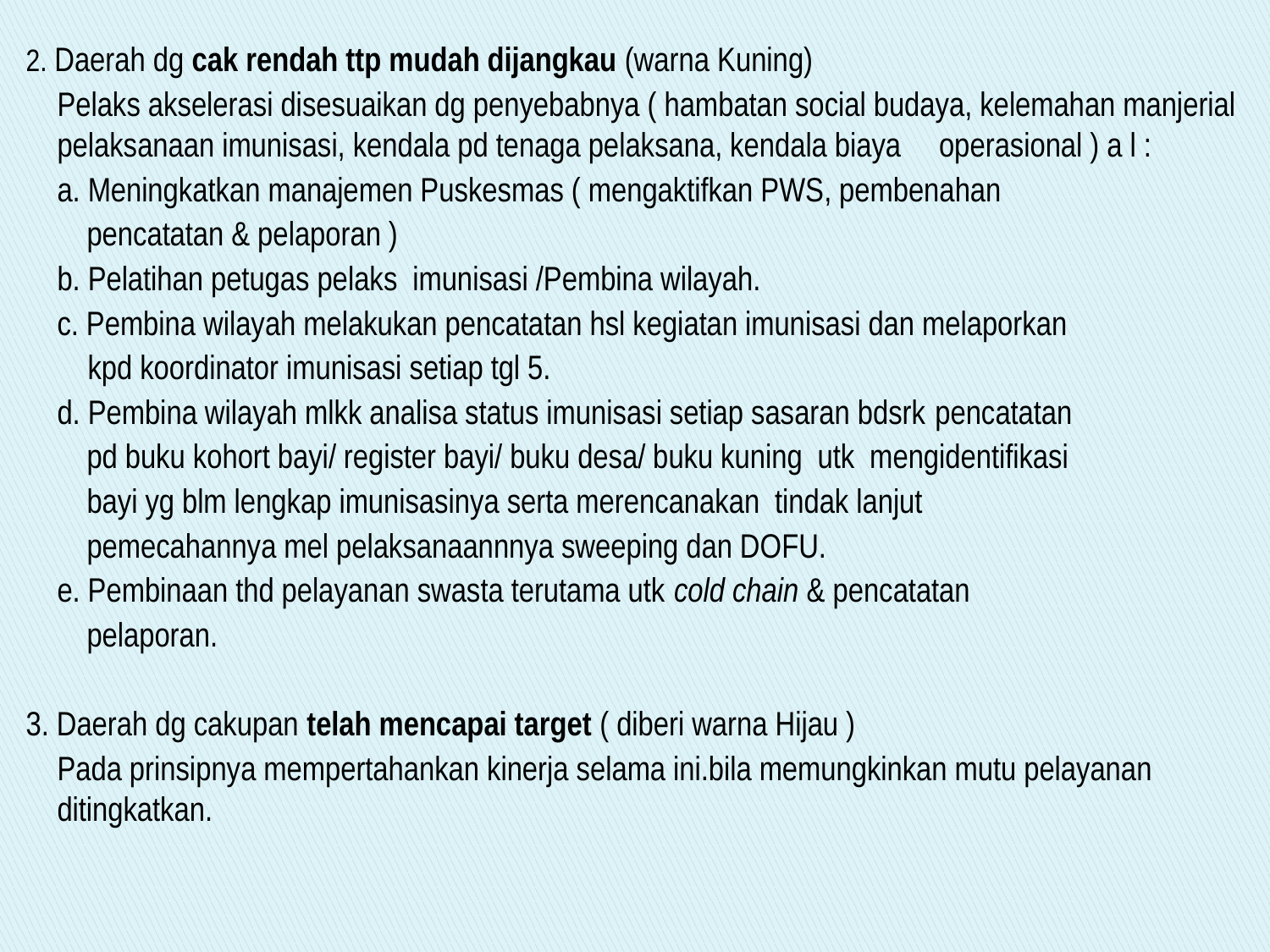

2. Daerah dg cak rendah ttp mudah dijangkau (warna Kuning)
	Pelaks akselerasi disesuaikan dg penyebabnya ( hambatan social budaya, kelemahan manjerial pelaksanaan imunisasi, kendala pd tenaga pelaksana, kendala biaya     operasional ) a l :
	a. Meningkatkan manajemen Puskesmas ( mengaktifkan PWS, pembenahan
        pencatatan & pelaporan )
	b. Pelatihan petugas pelaks  imunisasi /Pembina wilayah.
	c. Pembina wilayah melakukan pencatatan hsl kegiatan imunisasi dan melaporkan
    	    kpd koordinator imunisasi setiap tgl 5.
	d. Pembina wilayah mlkk analisa status imunisasi setiap sasaran bdsrk pencatatan
        pd buku kohort bayi/ register bayi/ buku desa/ buku kuning  utk  mengidentifikasi
        bayi yg blm lengkap imunisasinya serta merencanakan  tindak lanjut
        pemecahannya mel pelaksanaannnya sweeping dan DOFU.
	e. Pembinaan thd pelayanan swasta terutama utk cold chain & pencatatan
        pelaporan.

3. Daerah dg cakupan telah mencapai target ( diberi warna Hijau )
	Pada prinsipnya mempertahankan kinerja selama ini.bila memungkinkan mutu pelayanan ditingkatkan.